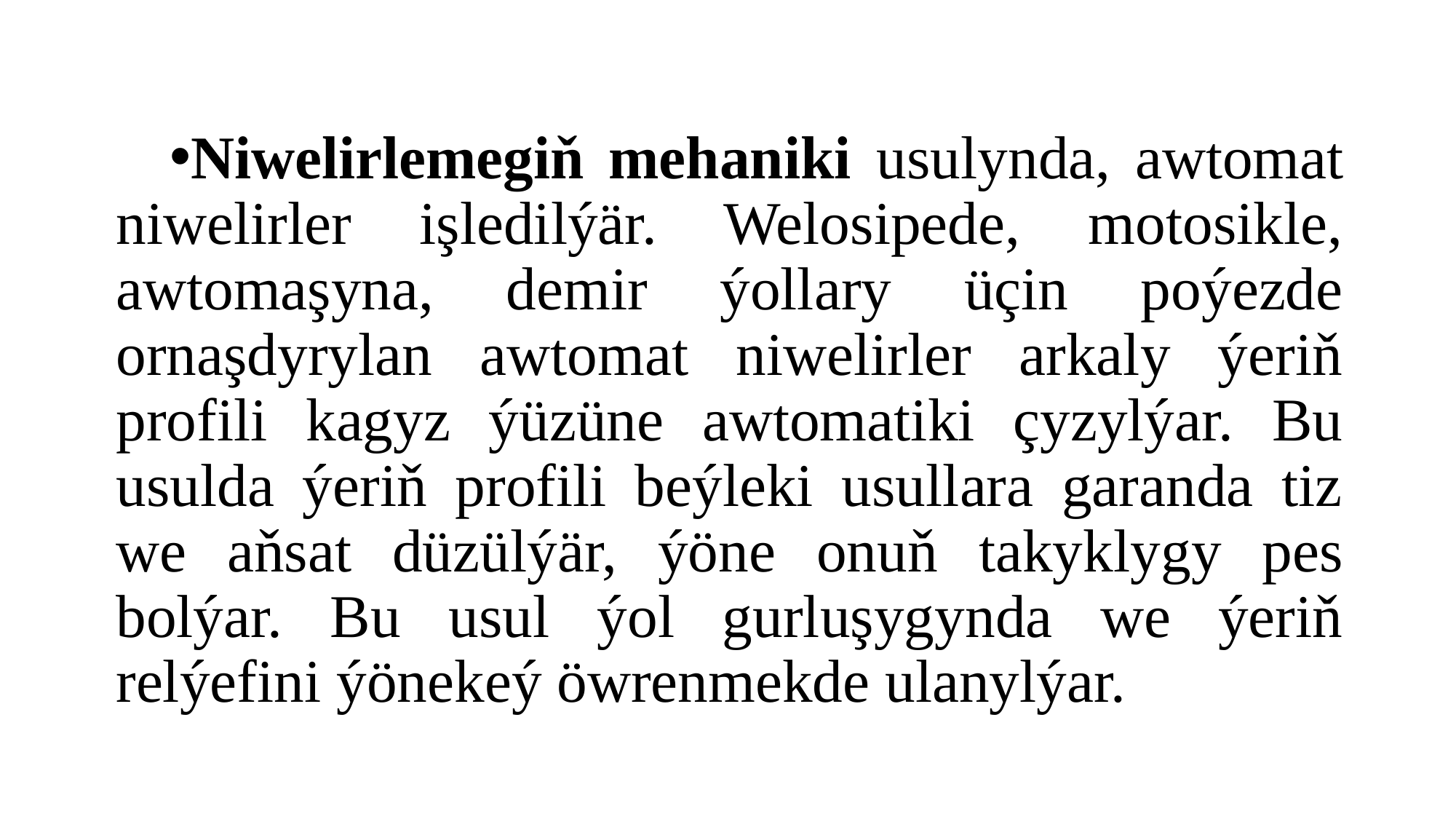

#
Niwelirlemegiň mehaniki usulynda, awtomat niwelirler işledilýär. Welosipede, motosikle, awtomaşyna, demir ýollary üçin poýezde ornaşdyrylan awtomat niwelirler arkaly ýeriň profili kagyz ýüzüne awtomatiki çyzylýar. Bu usulda ýeriň profili beýleki usullara garanda tiz we aňsat düzülýär, ýöne onuň takyklygy pes bolýar. Bu usul ýol gurluşygynda we ýeriň relýefini ýönekeý öwrenmekde ulanylýar.